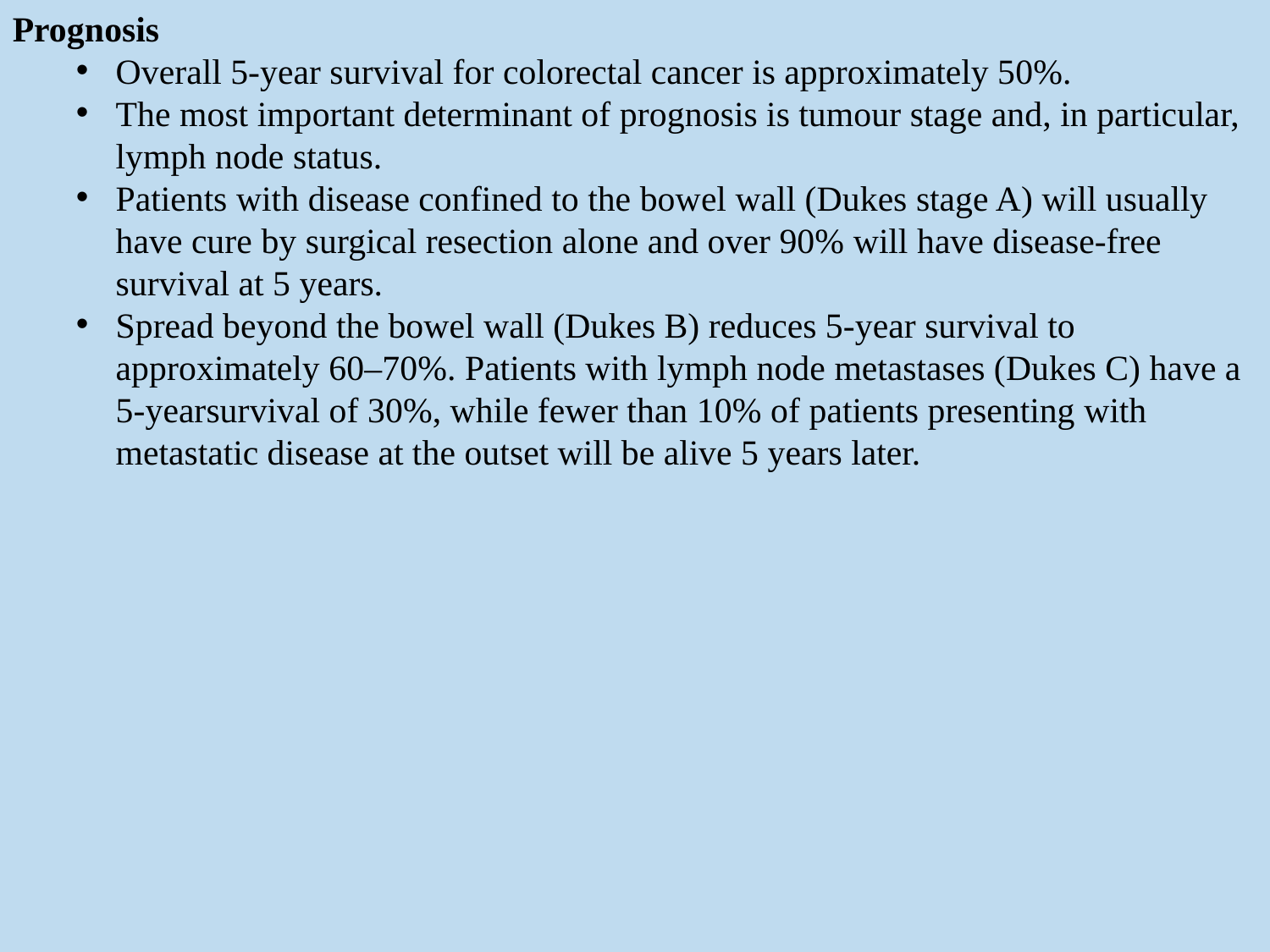

Prognosis
Overall 5-year survival for colorectal cancer is approximately 50%.
The most important determinant of prognosis is tumour stage and, in particular, lymph node status.
Patients with disease confined to the bowel wall (Dukes stage A) will usually have cure by surgical resection alone and over 90% will have disease-free survival at 5 years.
Spread beyond the bowel wall (Dukes B) reduces 5-year survival to approximately 60–70%. Patients with lymph node metastases (Dukes C) have a 5-yearsurvival of 30%, while fewer than 10% of patients presenting with metastatic disease at the outset will be alive 5 years later.